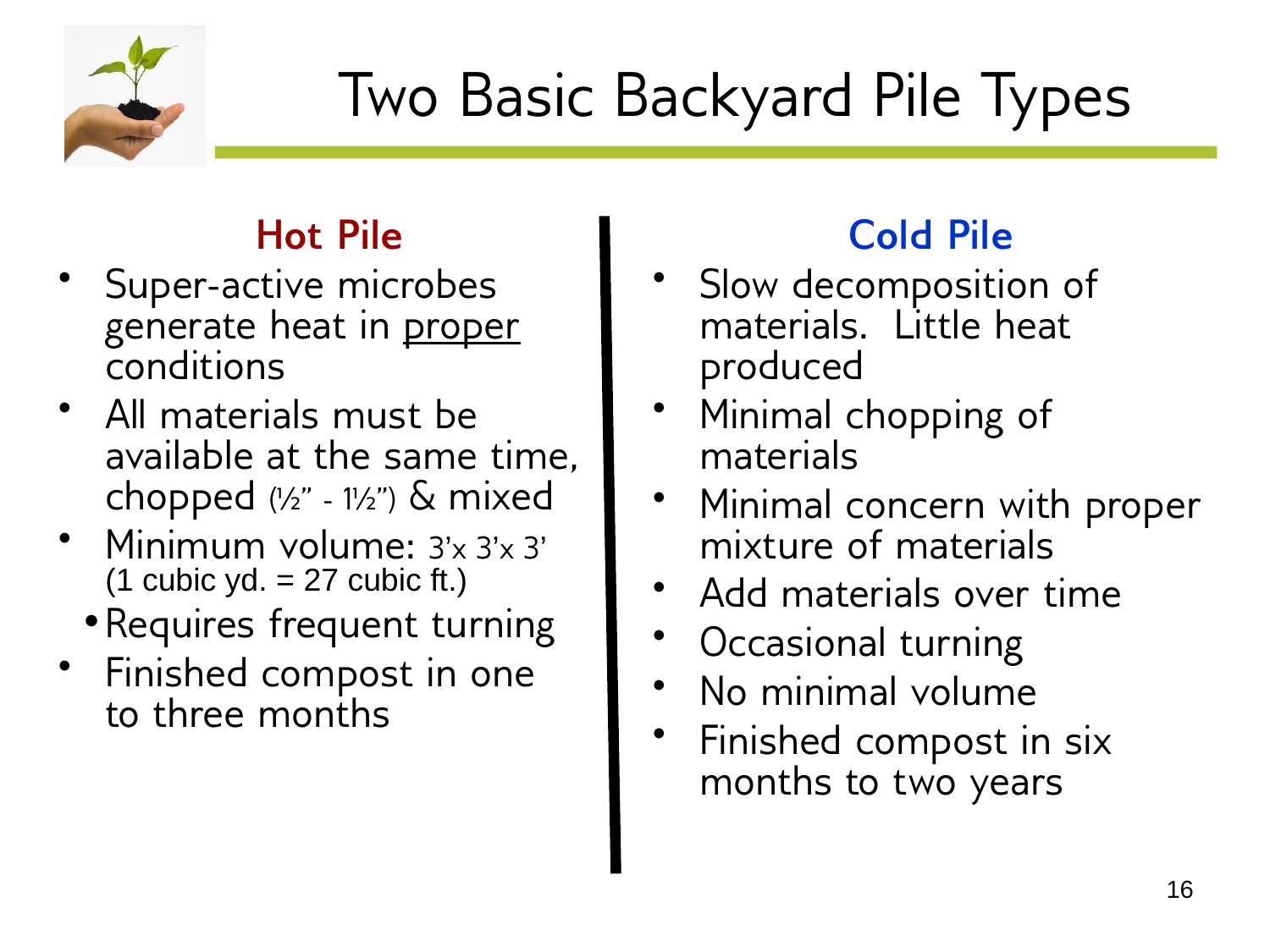

# Two Basic Backyard Pile Types
Hot Pile
Super-active microbes generate heat in proper conditions
All materials must be available at the same time, chopped (½” - 1½”) & mixed
Minimum volume: 3’x 3’x 3’
(1 cubic yd. = 27 cubic ft.)
Requires frequent turning
Finished compost in one
to three months
Cold Pile
Slow decomposition of materials.  Little heat produced
Minimal chopping of materials
Minimal concern with proper mixture of materials
Add materials over time
Occasional turning
No minimal volume
Finished compost in six months to two years

16